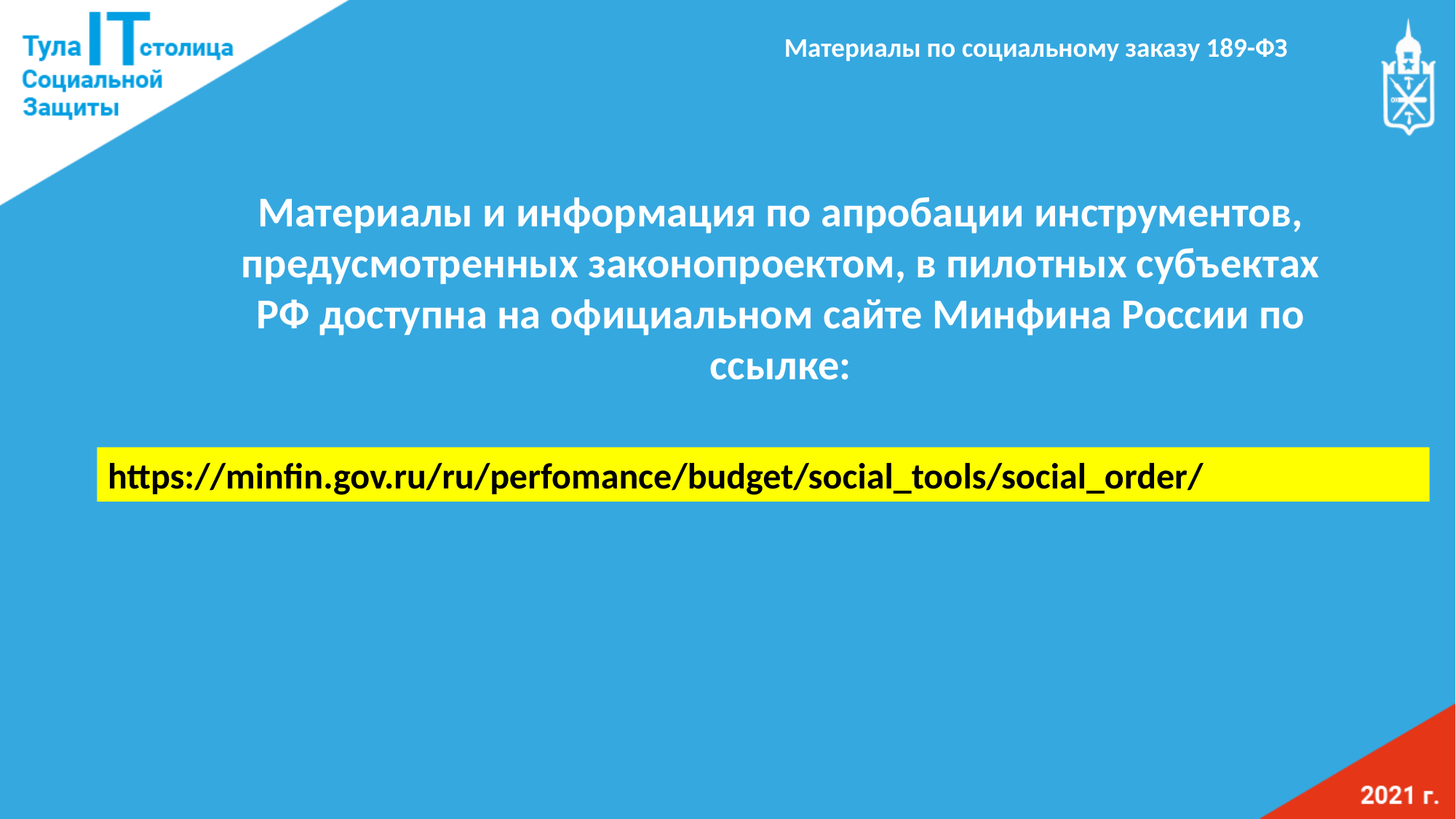

Материалы по социальному заказу 189-ФЗ
Материалы и информация по апробации инструментов, предусмотренных законопроектом, в пилотных субъектах РФ доступна на официальном сайте Минфина России по ссылке:

https://minfin.gov.ru/ru/perfomance/budget/social_tools/social_order/